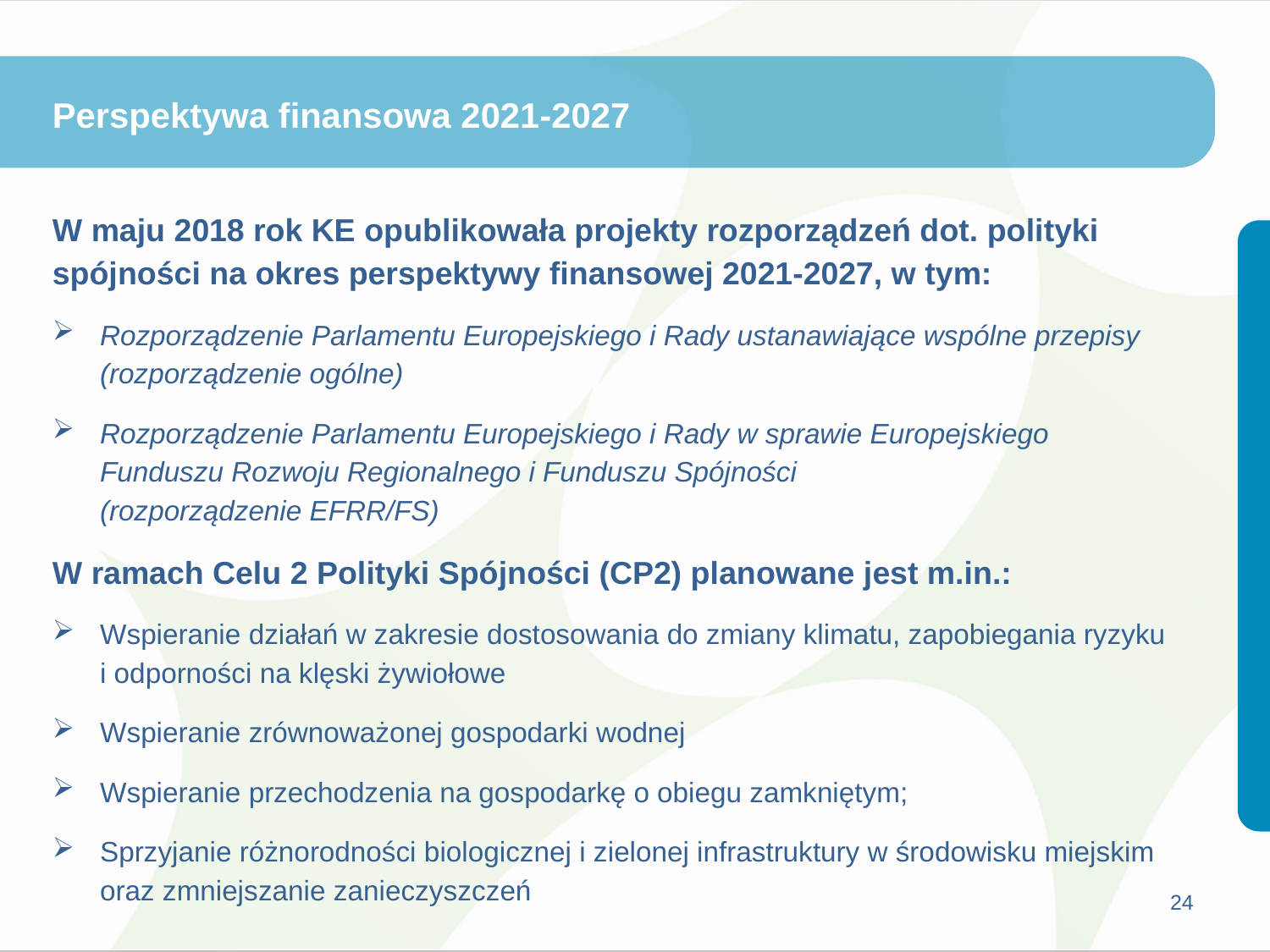

# Perspektywa finansowa 2021-2027
W maju 2018 rok KE opublikowała projekty rozporządzeń dot. polityki spójności na okres perspektywy finansowej 2021-2027, w tym:
Rozporządzenie Parlamentu Europejskiego i Rady ustanawiające wspólne przepisy (rozporządzenie ogólne)
Rozporządzenie Parlamentu Europejskiego i Rady w sprawie Europejskiego Funduszu Rozwoju Regionalnego i Funduszu Spójności
(rozporządzenie EFRR/FS)
W ramach Celu 2 Polityki Spójności (CP2) planowane jest m.in.:
Wspieranie działań w zakresie dostosowania do zmiany klimatu, zapobiegania ryzyku i odporności na klęski żywiołowe
Wspieranie zrównoważonej gospodarki wodnej
Wspieranie przechodzenia na gospodarkę o obiegu zamkniętym;
Sprzyjanie różnorodności biologicznej i zielonej infrastruktury w środowisku miejskim oraz zmniejszanie zanieczyszczeń

24